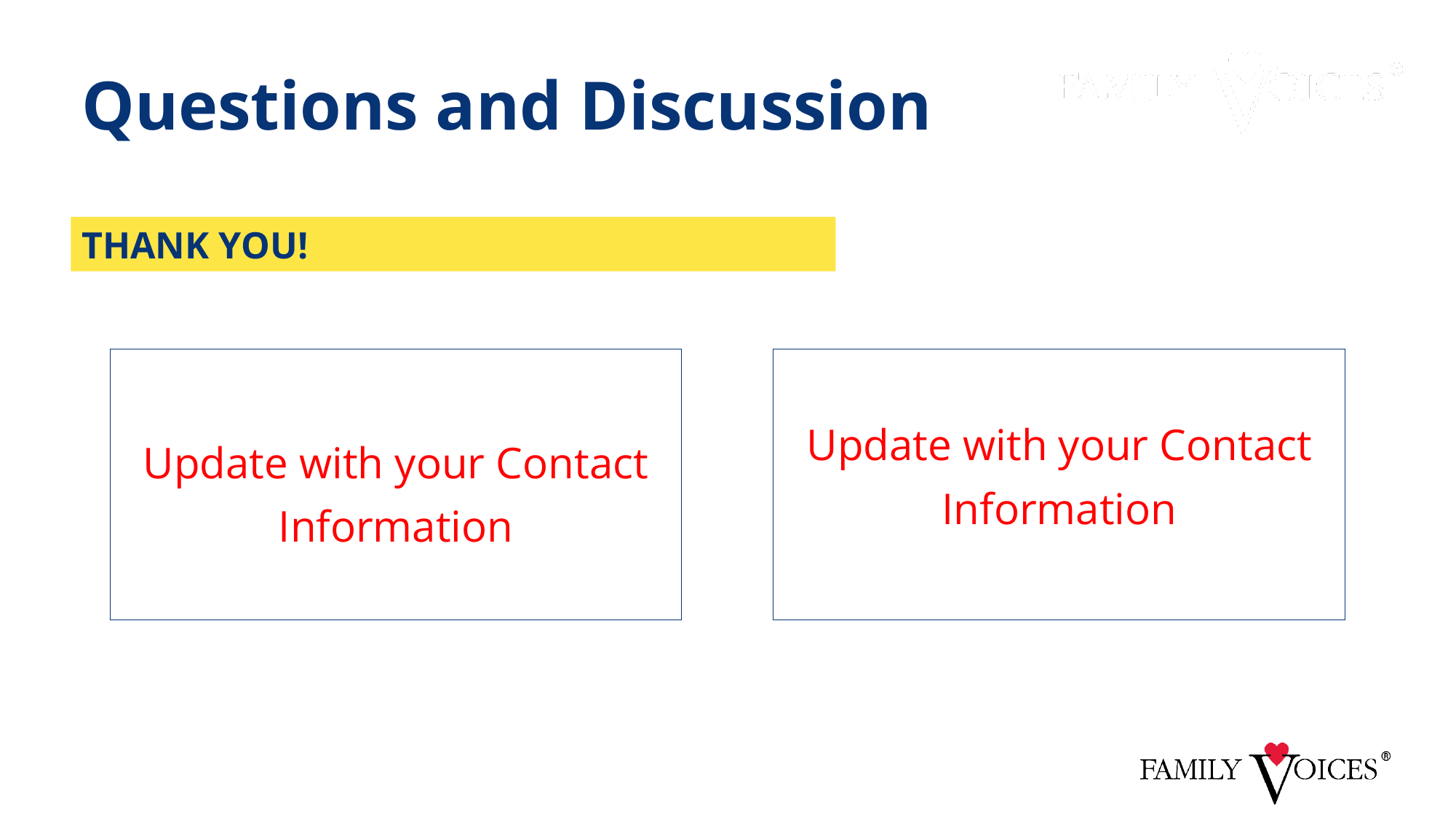

Update with your Contact Information

Update with your Contact Information